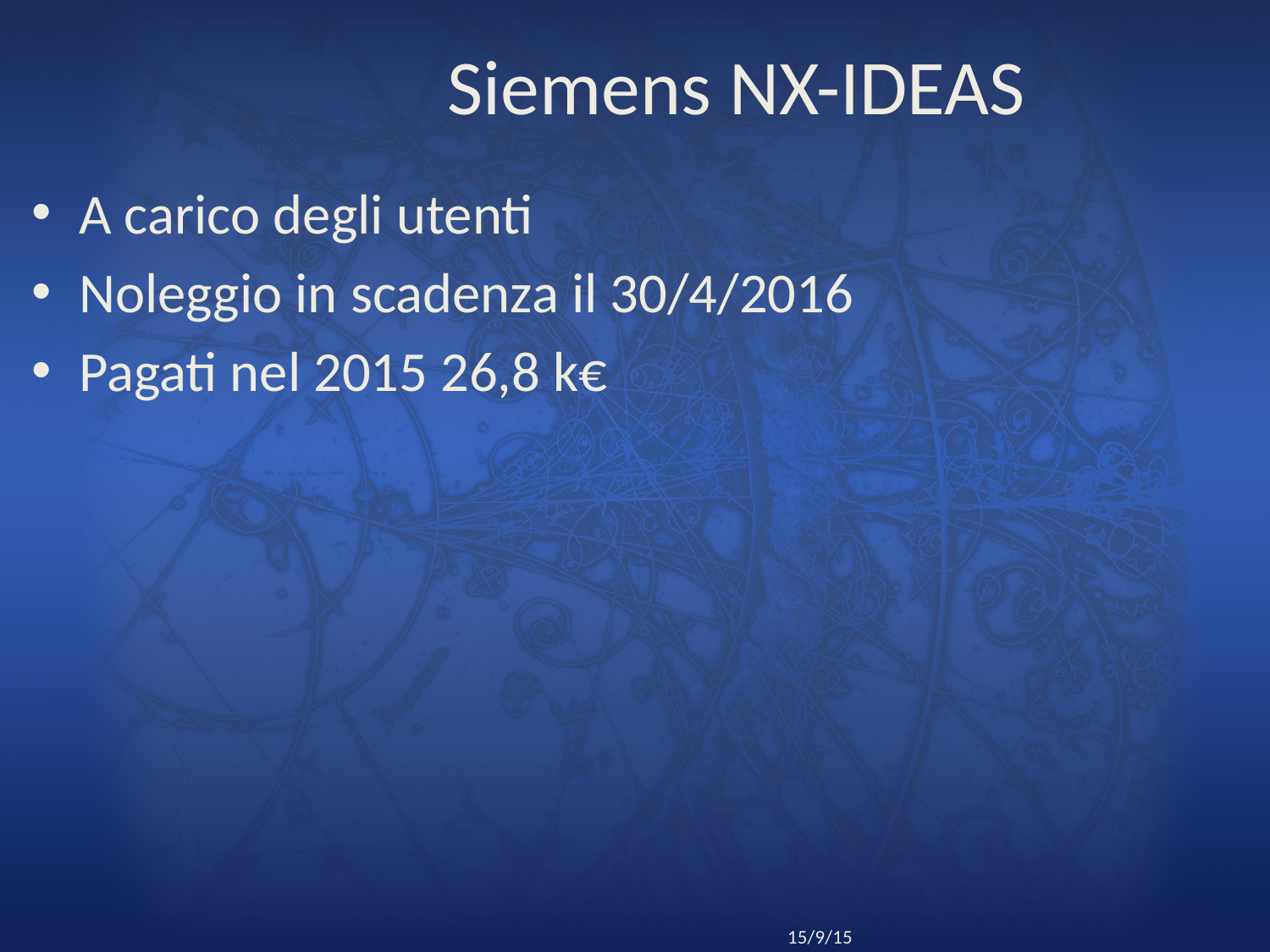

# Siemens NX-IDEAS
A carico degli utenti
Noleggio in scadenza il 30/4/2016
Pagati nel 2015 26,8 k€

19
Riunione CCR Roma
15/9/15